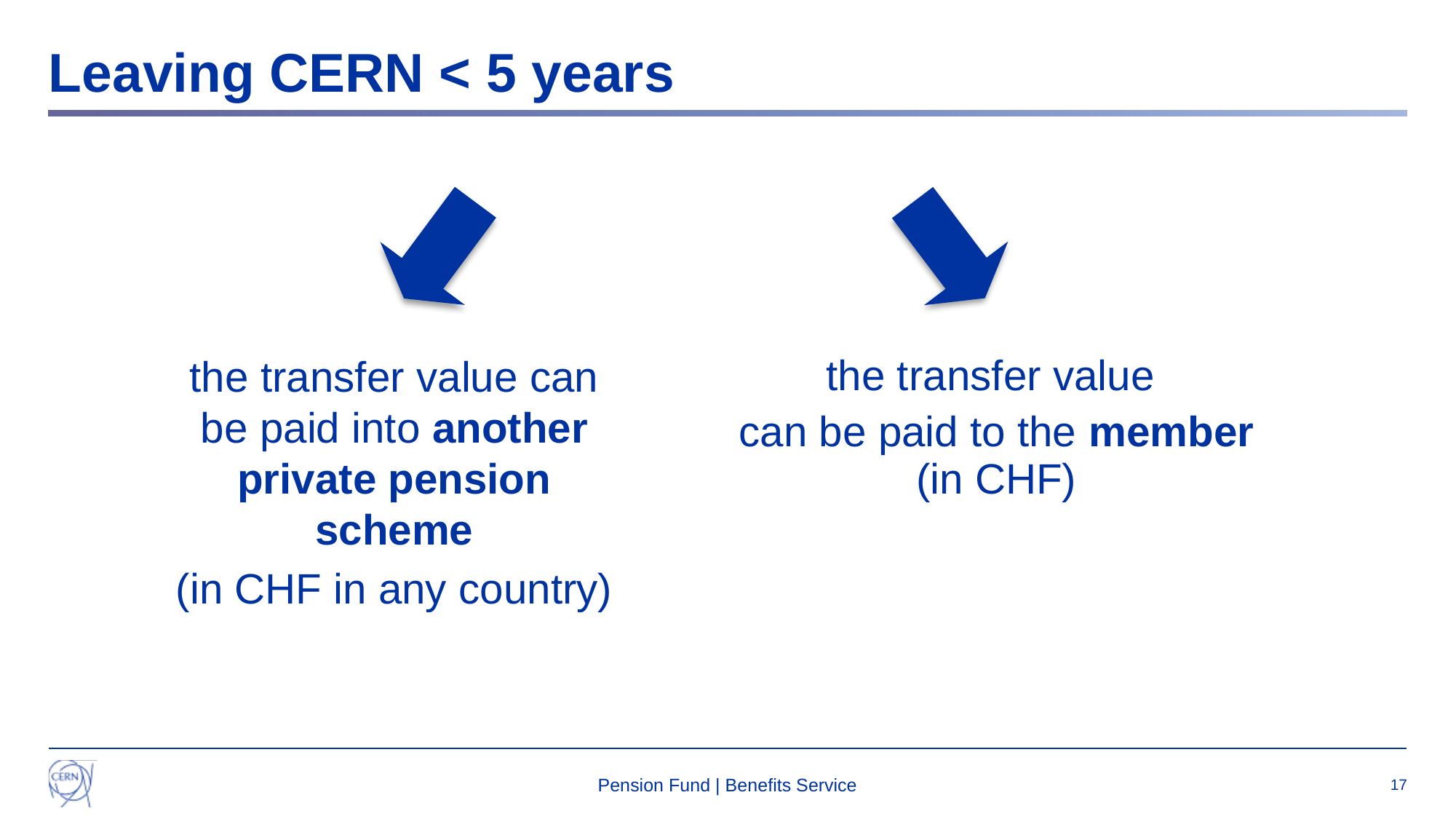

# Leaving CERN < 5 years

the transfer value can be paid into another private pension scheme
(in CHF in any country)
| the transfer value can be paid to the member (in CHF) |
| --- |
Pension Fund | Benefits Service
17